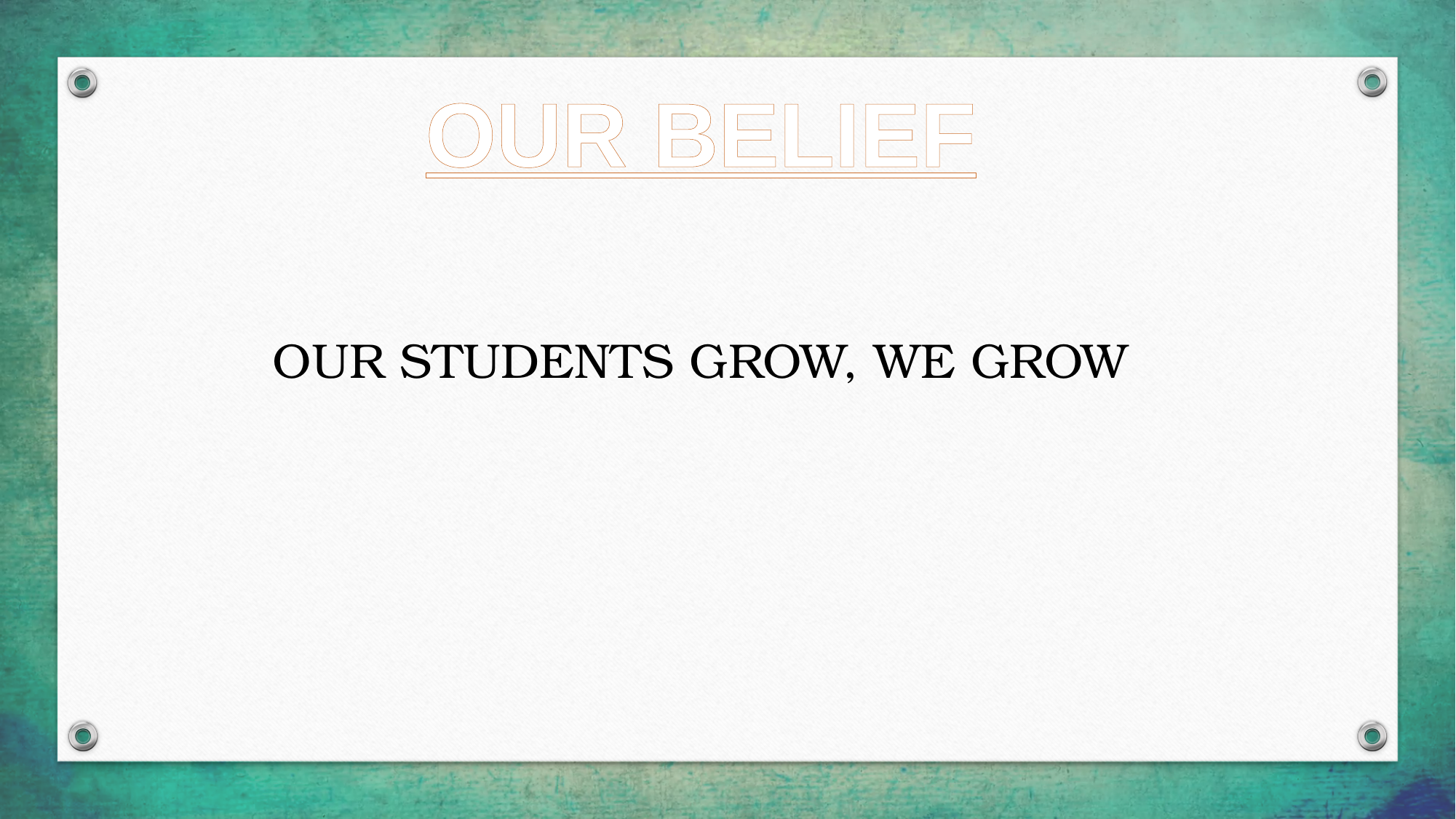

OUR BELIEF
OUR STUDENTS GROW, WE GROW